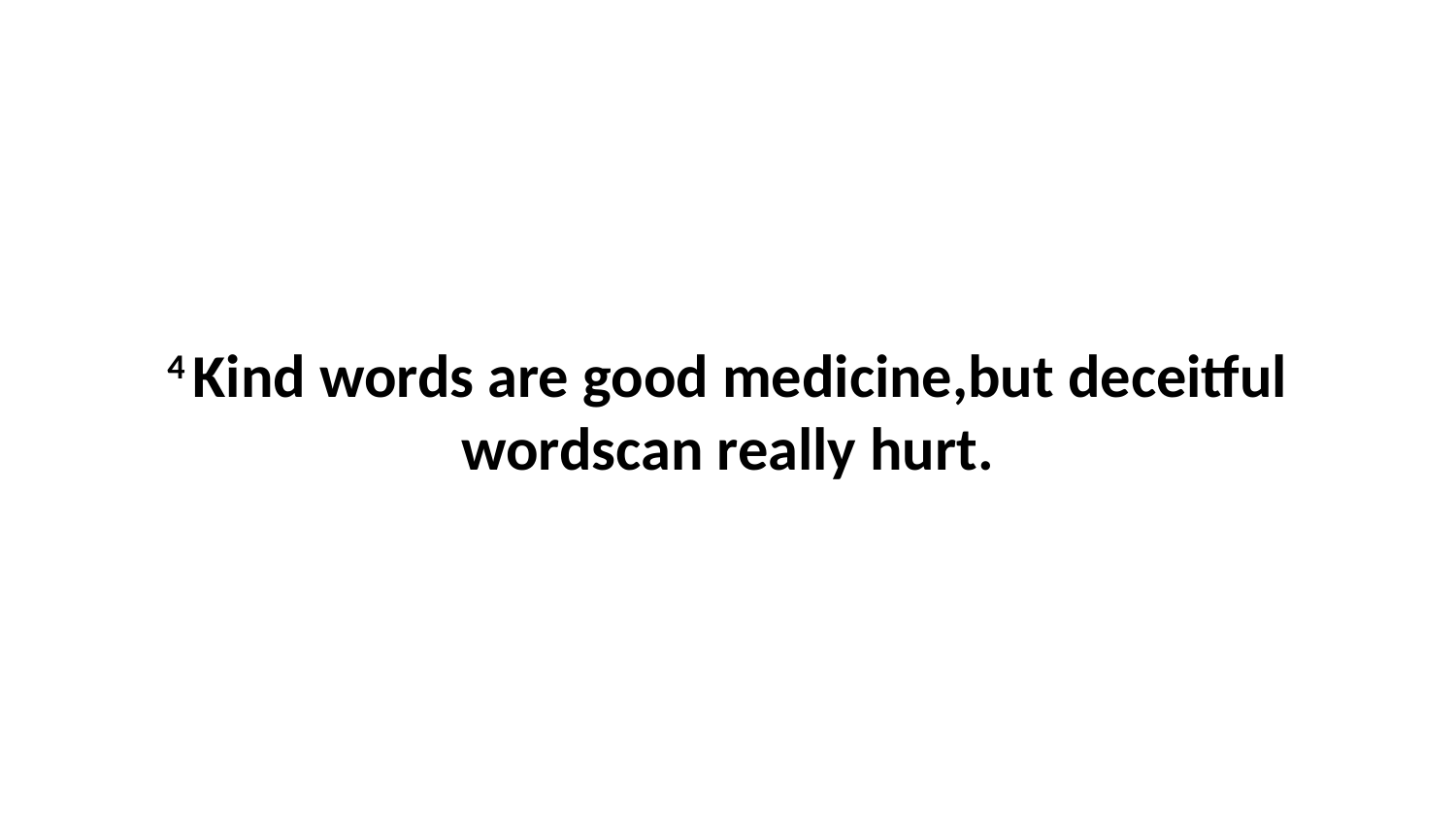

4 Kind words are good medicine,but deceitful wordscan really hurt.